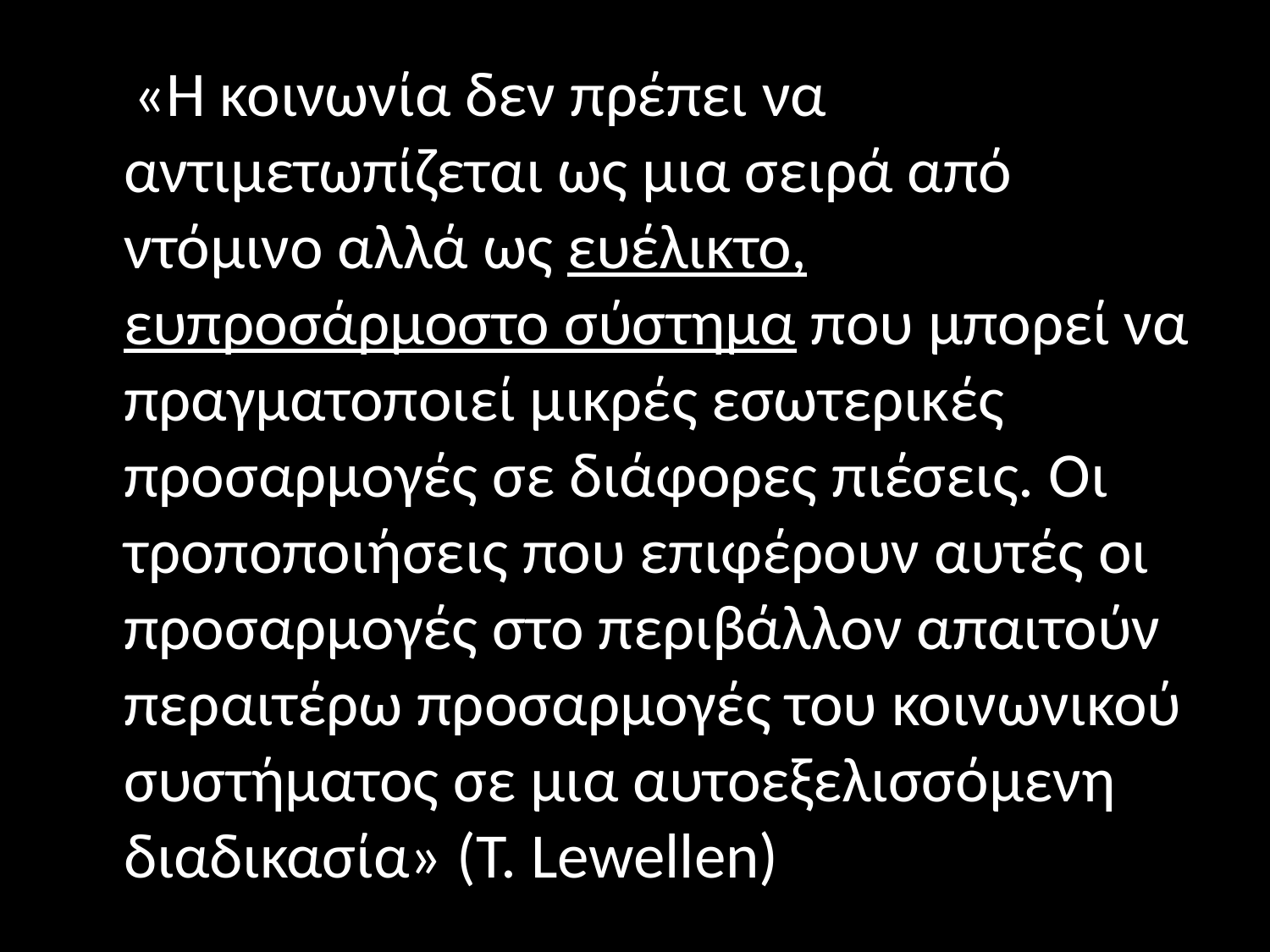

#
    «Η κοινωνία δεν πρέπει να αντιμετωπίζεται ως μια σειρά από ντόμινο αλλά ως ευέλικτο, ευπροσάρμοστο σύστημα που μπορεί να πραγματοποιεί μικρές εσωτερικές προσαρμογές σε διάφορες πιέσεις. Οι τροποποιήσεις που επιφέρουν αυτές οι προσαρμογές στο περιβάλλον απαιτούν περαιτέρω προσαρμογές του κοινωνικού συστήματος σε μια αυτοεξελισσόμενη διαδικασία» (T. Lewellen)